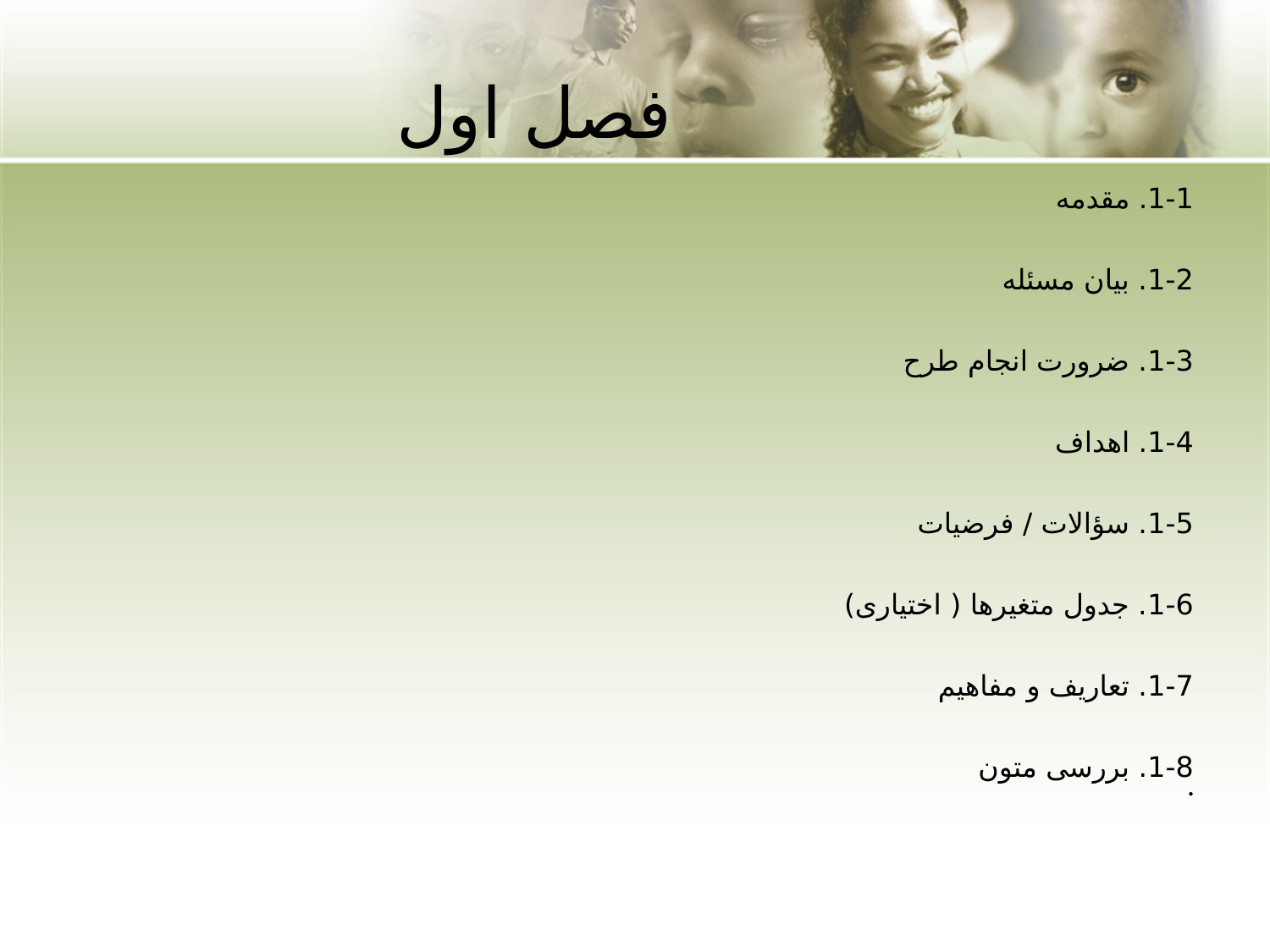

# فصل اول
1-1. مقدمه
1-2. بیان مسئله
1-3. ضرورت انجام طرح
1-4. اهداف
1-5. سؤالات / فرضیات
1-6. جدول متغیرها ( اختیاری)
1-7. تعاریف و مفاهیم
1-8. بررسی متون